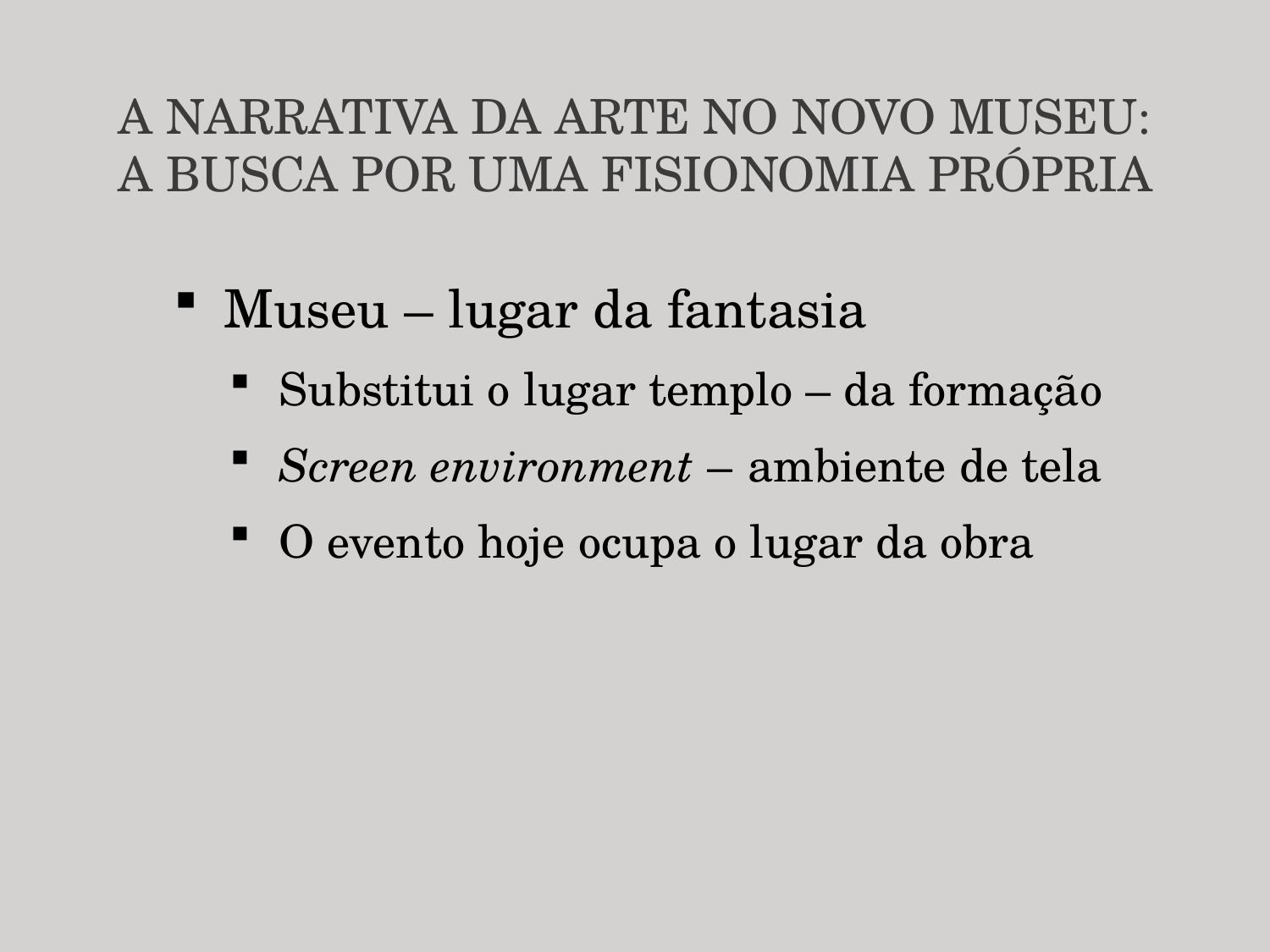

# A NARRATIVA DA ARTE NO NOVO MUSEU: A BUSCA POR UMA FISIONOMIA PRÓPRIA
Museu – lugar da fantasia
Substitui o lugar templo – da formação
Screen environment – ambiente de tela
O evento hoje ocupa o lugar da obra